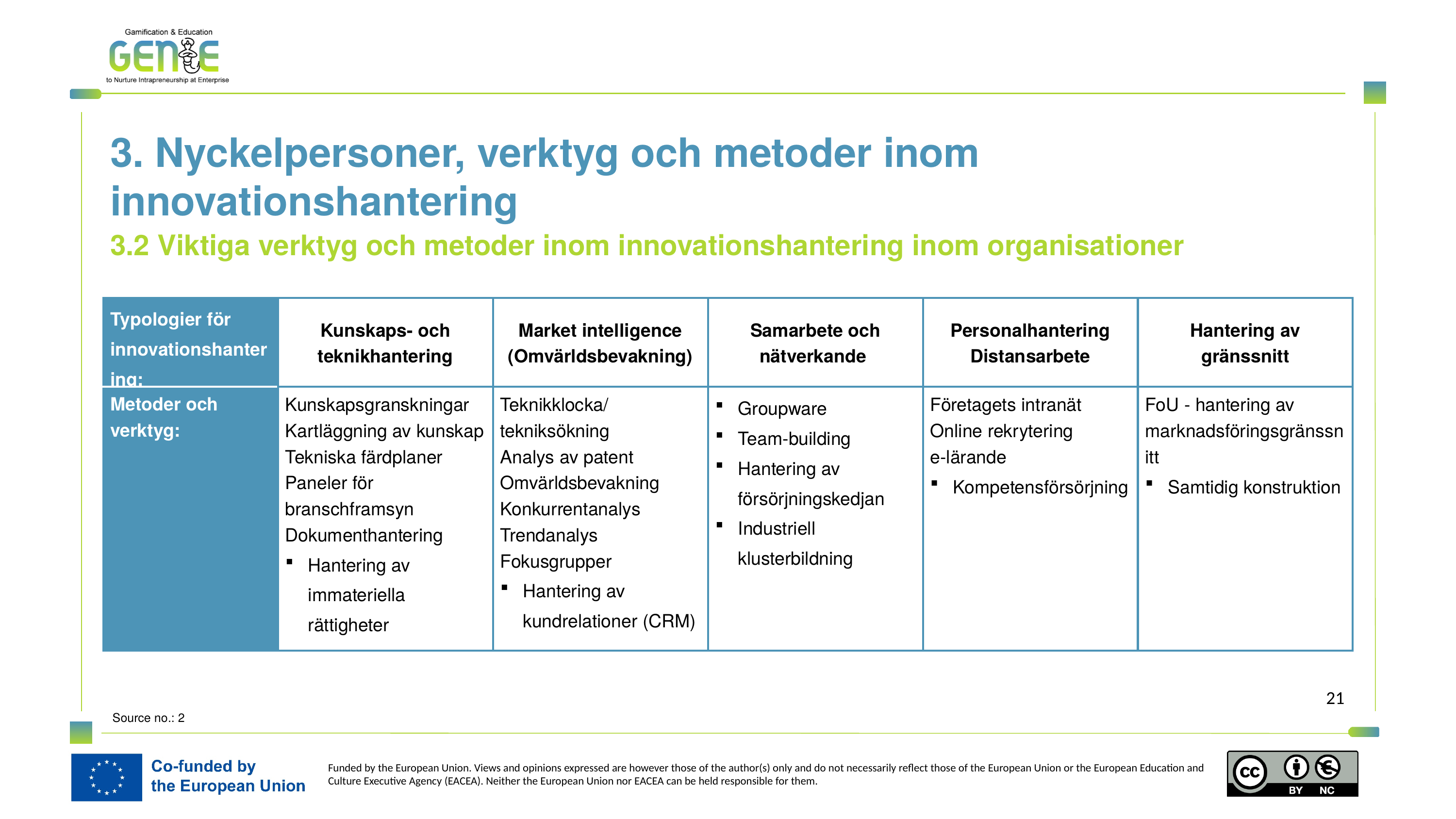

3. Nyckelpersoner, verktyg och metoder inom innovationshantering

3.2 Viktiga verktyg och metoder inom innovationshantering inom organisationer

| Typologier för innovationshantering: | Kunskaps- och teknikhantering | Market intelligence (Omvärldsbevakning) | Samarbete och nätverkande | Personalhantering Distansarbete | Hantering av gränssnitt |
| --- | --- | --- | --- | --- | --- |
| Metoder och verktyg: | Kunskapsgranskningar Kartläggning av kunskap Tekniska färdplaner Paneler för branschframsyn Dokumenthantering Hantering av immateriella rättigheter | Teknikklocka/ tekniksökning Analys av patent Omvärldsbevakning Konkurrentanalys Trendanalys Fokusgrupper Hantering av kundrelationer (CRM) | Groupware Team-building Hantering av försörjningskedjan Industriell klusterbildning | Företagets intranät Online rekrytering e-lärande Kompetensförsörjning | FoU - hantering av marknadsföringsgränssnitt Samtidig konstruktion |
Source no.: 2